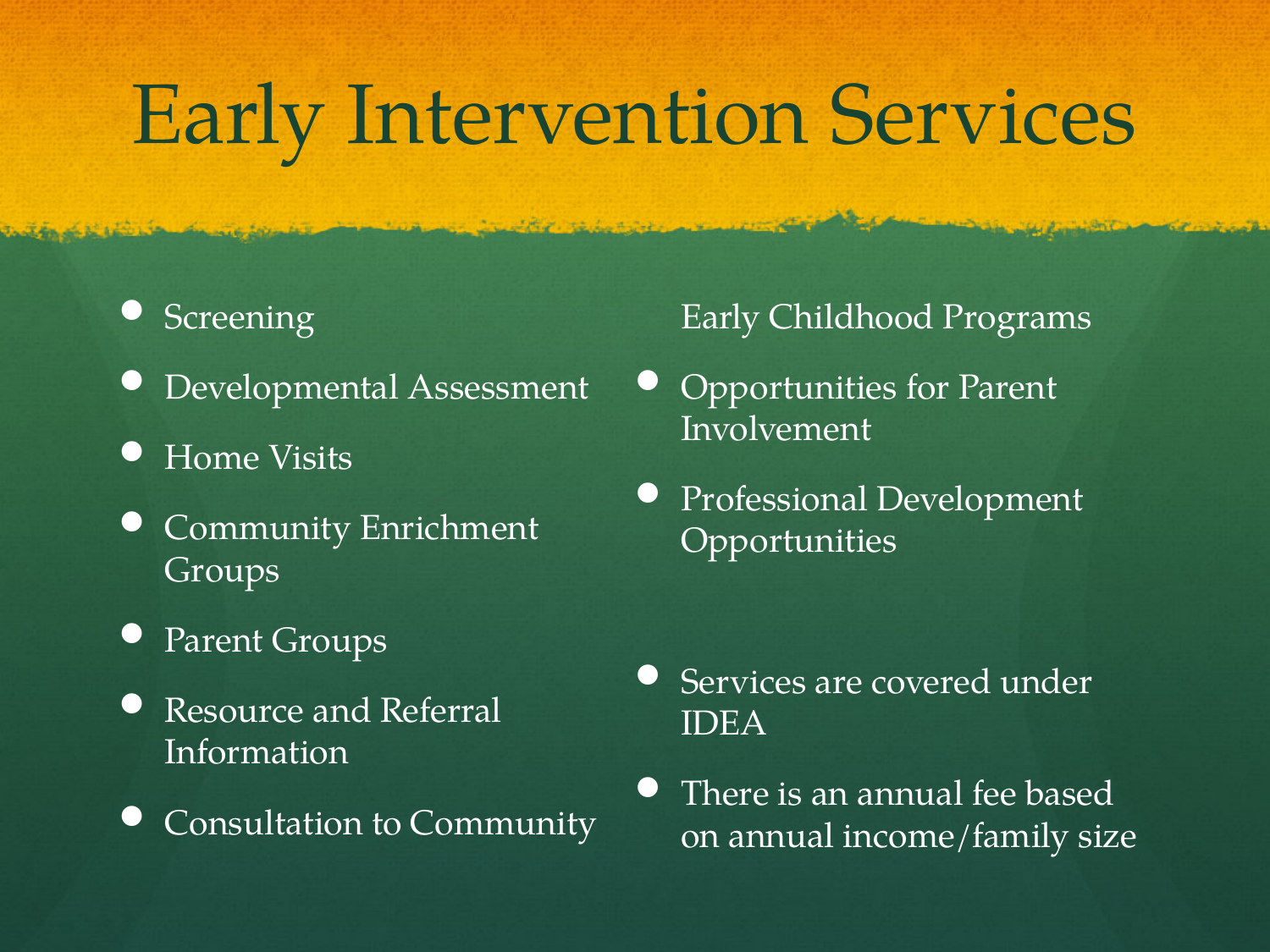

# Early Intervention Services
Screening
Developmental Assessment
Home Visits
Community Enrichment Groups
Parent Groups
Resource and Referral Information
Consultation to Community Early Childhood Programs
Opportunities for Parent Involvement
Professional Development Opportunities

Services are covered under IDEA
There is an annual fee based on annual income/family size